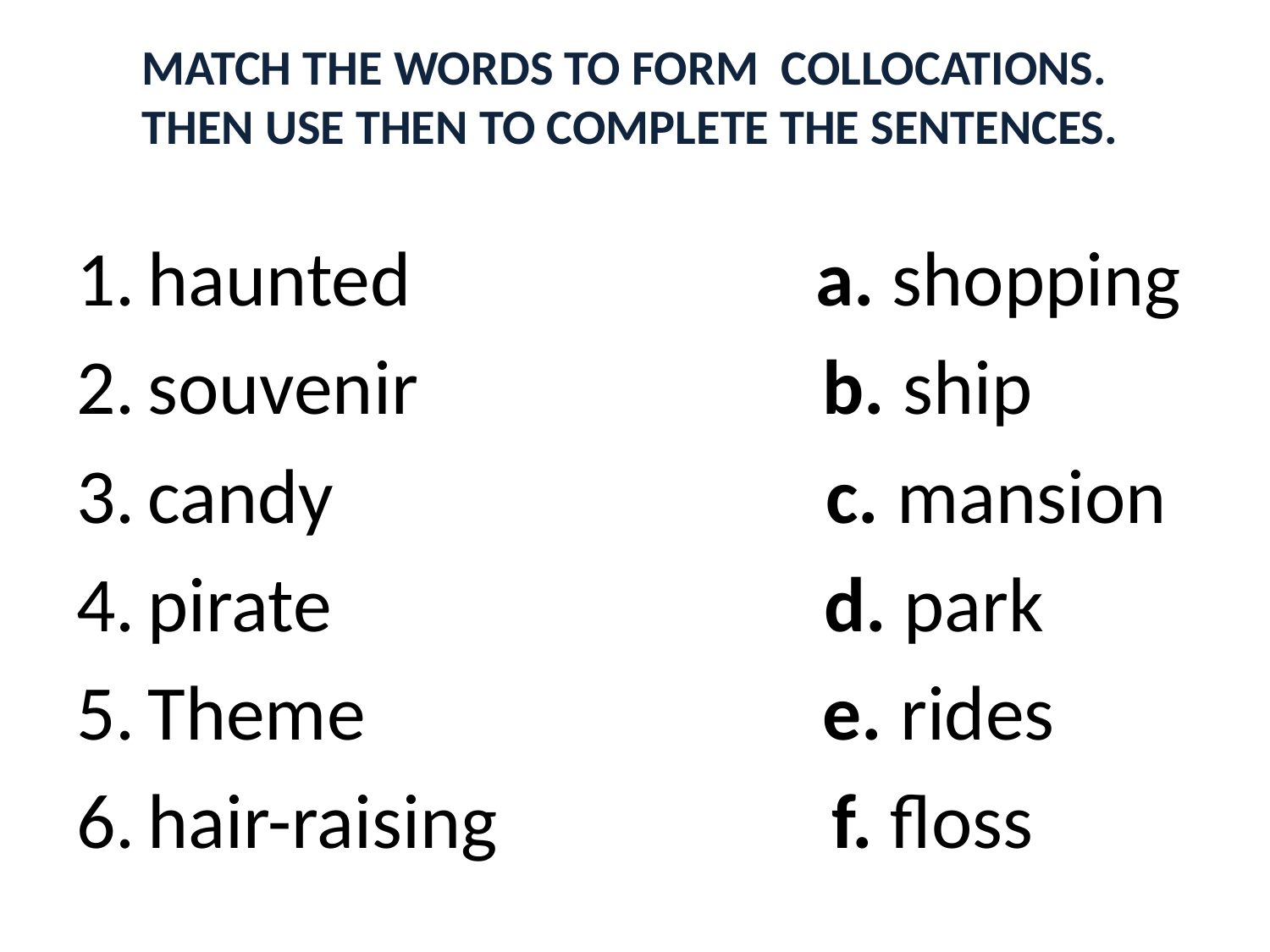

Match the words to form  collocations.
Then use then to Complete the sentences.
haunted                       a. shopping
souvenir                       b. ship
candy                            c. mansion
pirate                            d. park
Theme                          e. rides
hair-raising                   f. floss